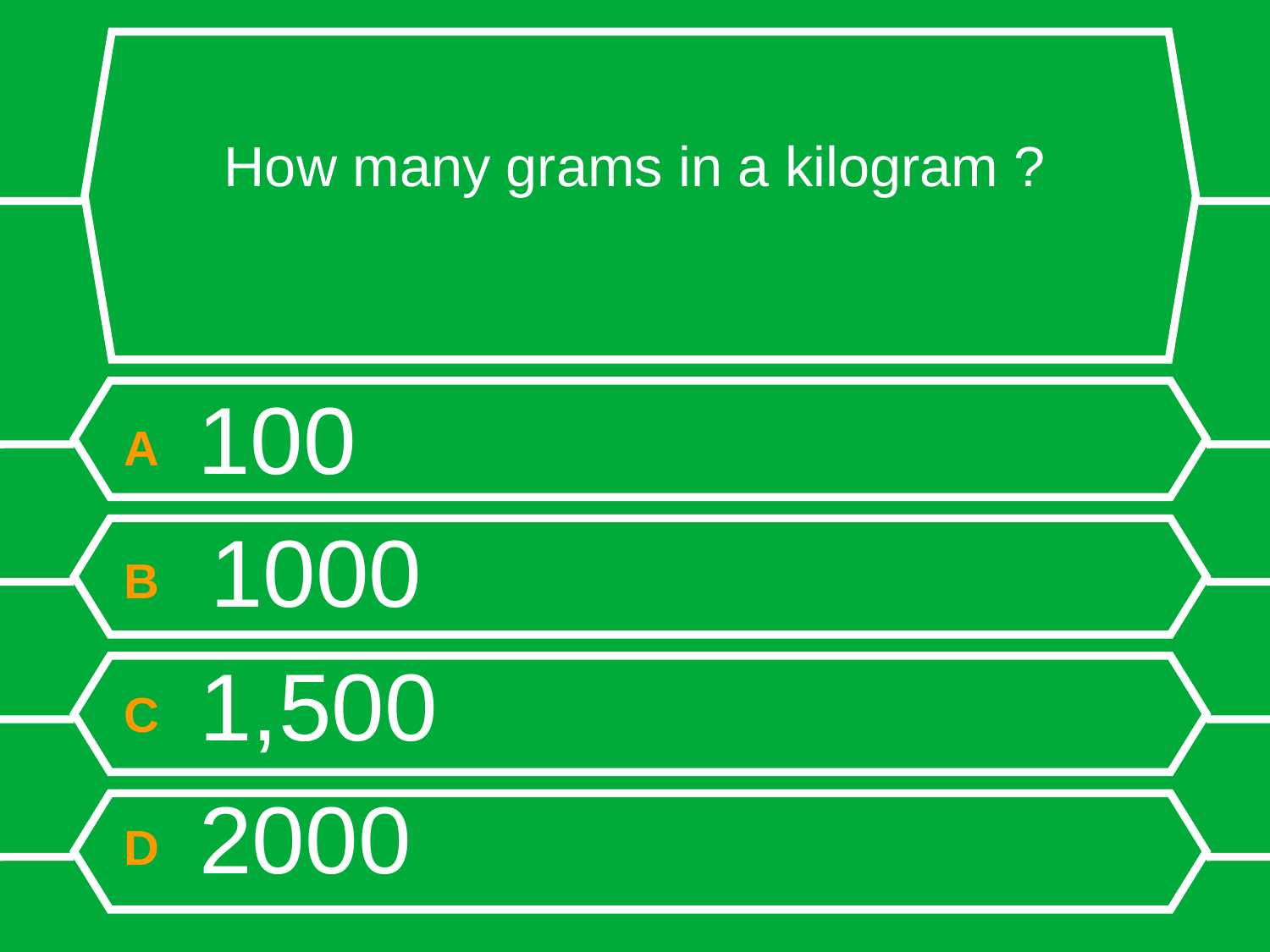

# How many grams in a kilogram ?

A  100
B   1000
C  1,500
D  2000